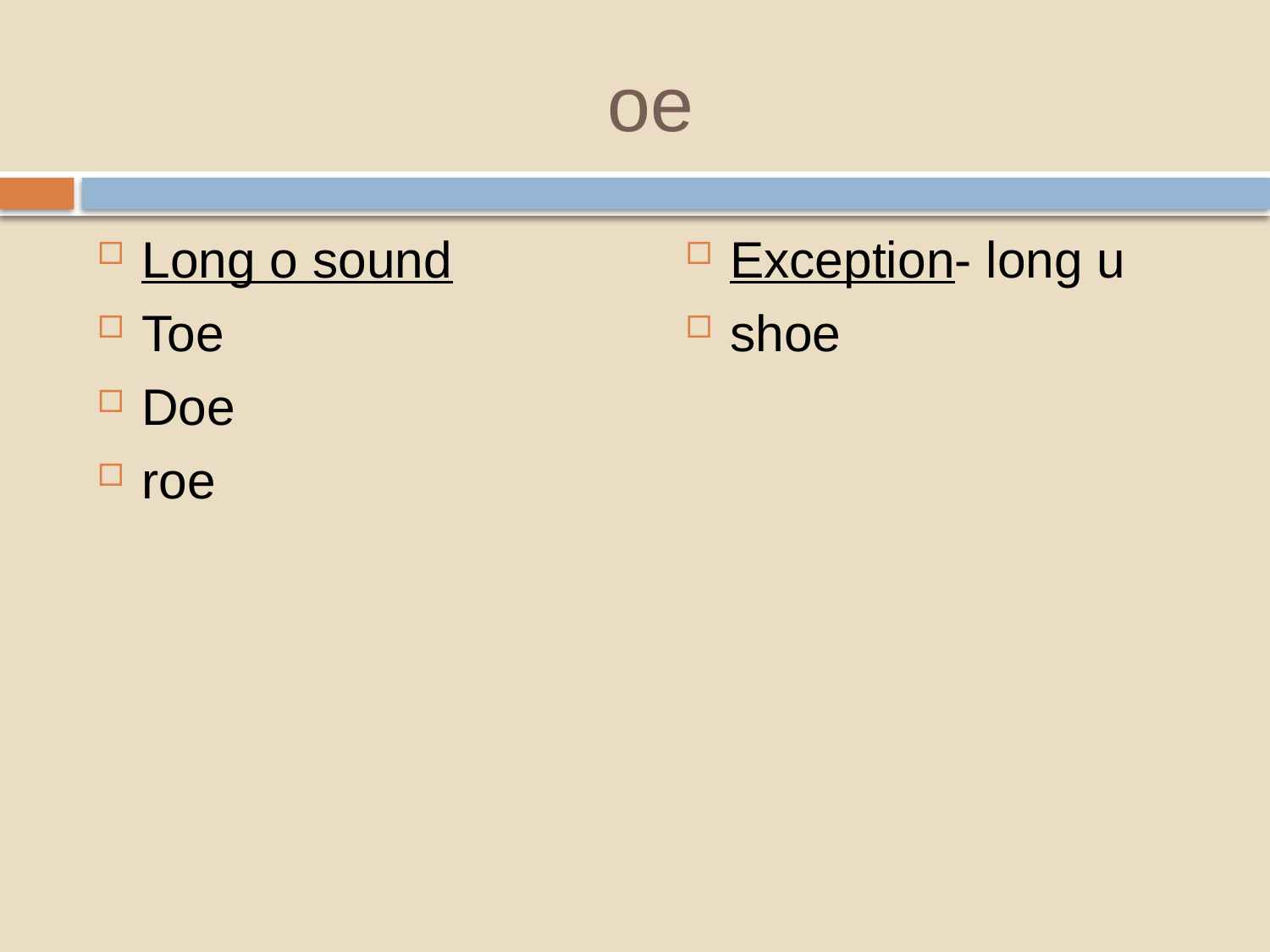

# oe
Long o sound
Toe
Doe
roe
Exception- long u
shoe